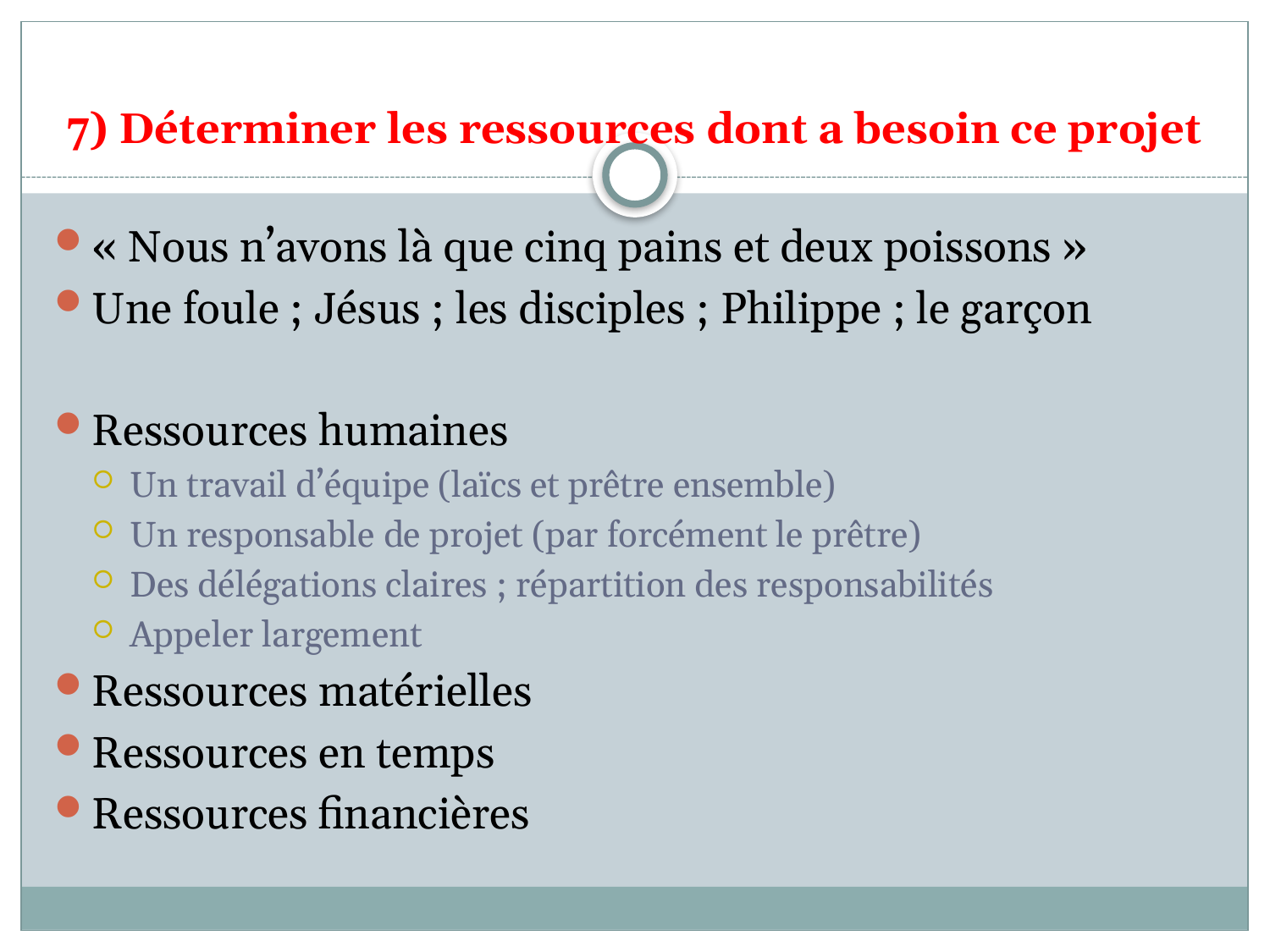

# 7) Déterminer les ressources dont a besoin ce projet
« Nous n’avons là que cinq pains et deux poissons »
Une foule ; Jésus ; les disciples ; Philippe ; le garçon

Ressources humaines
Un travail d’équipe (laïcs et prêtre ensemble)
Un responsable de projet (par forcément le prêtre)
Des délégations claires ; répartition des responsabilités
Appeler largement
Ressources matérielles
Ressources en temps
Ressources financières